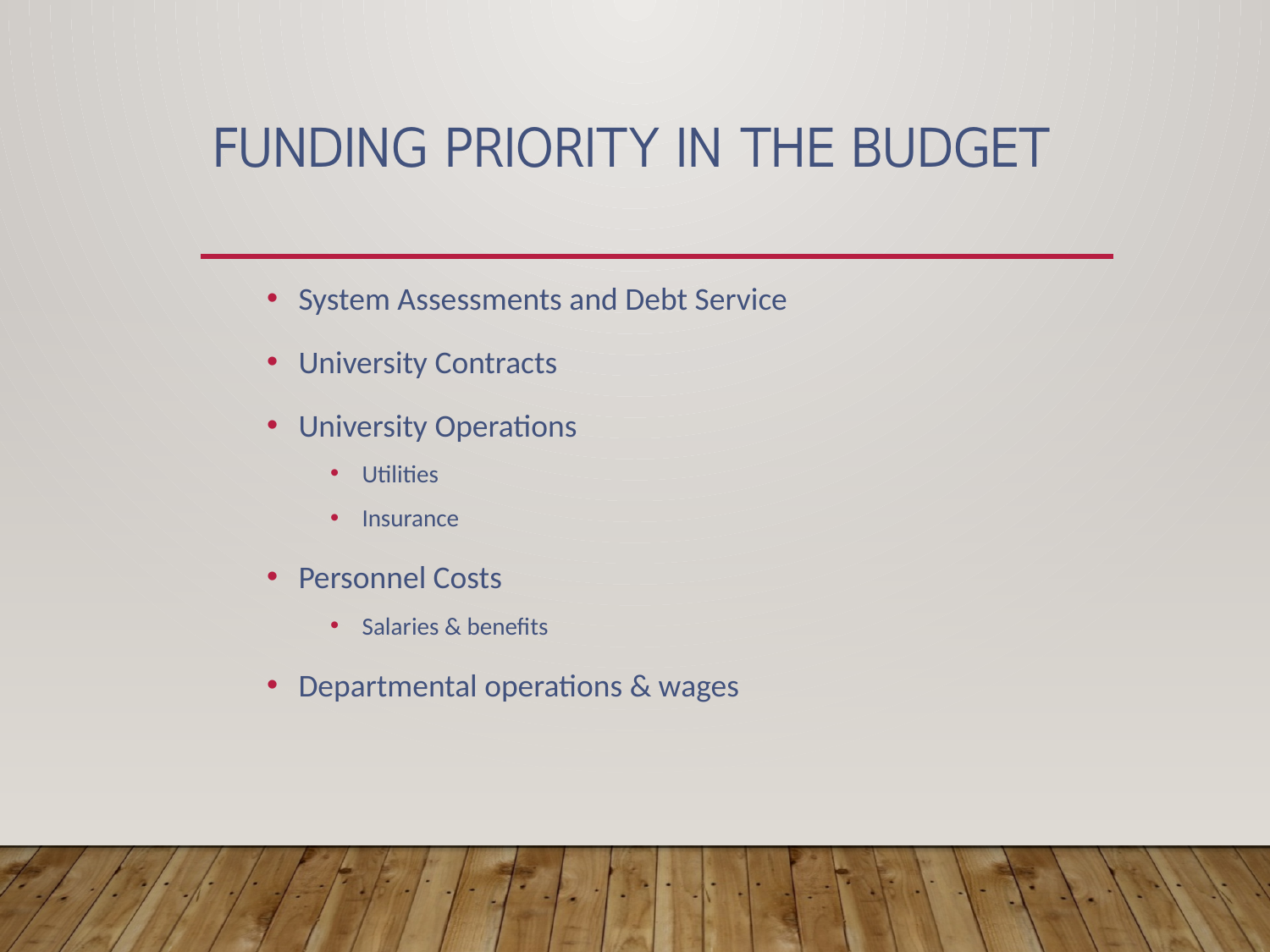

# FUNDING PRIORITY IN THE BUDGET
System Assessments and Debt Service
University Contracts
University Operations
Utilities
Insurance
Personnel Costs
Salaries & benefits
Departmental operations & wages